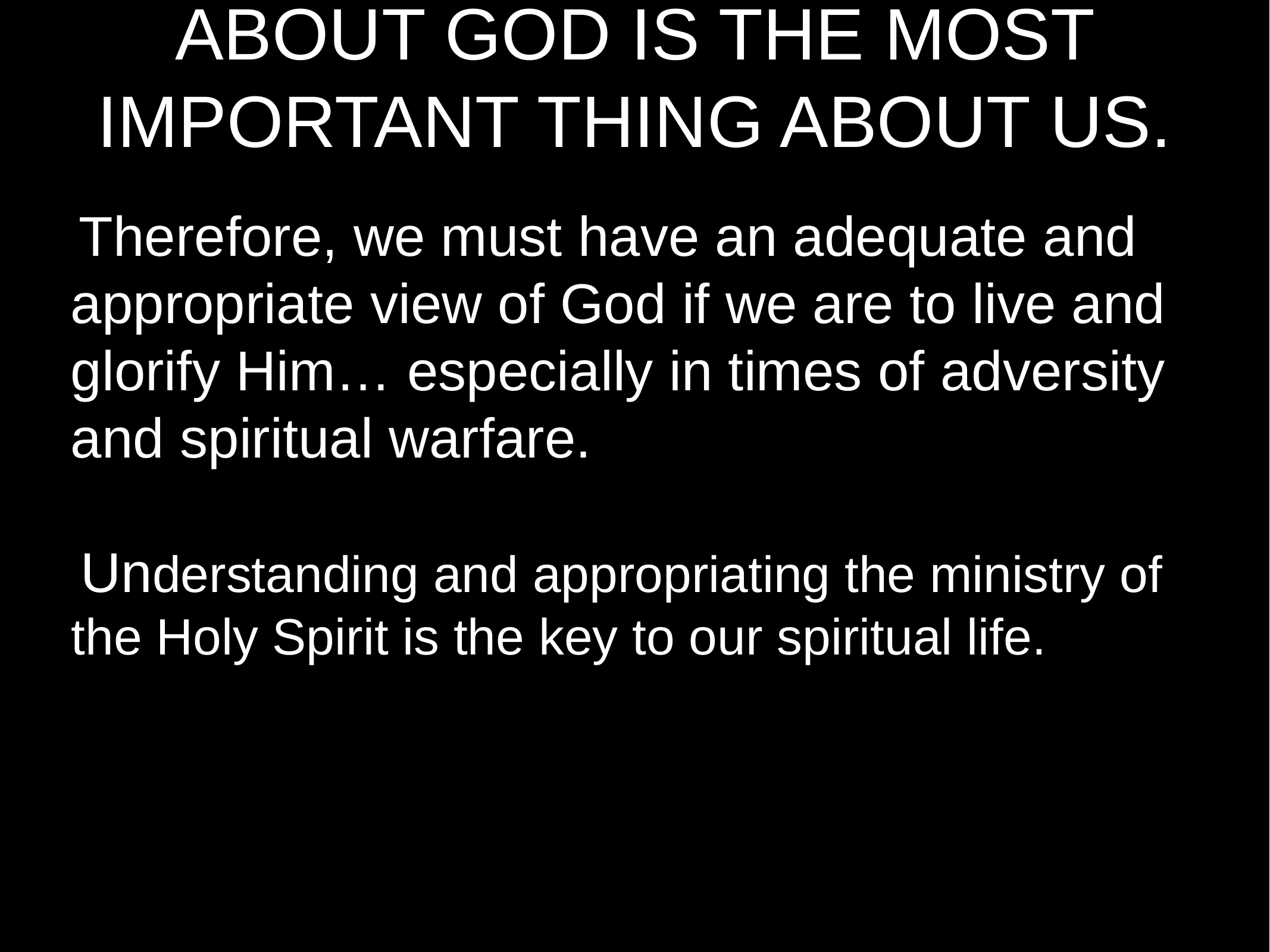

# WHAT WE BELIEVE TO BE TRUE ABOUT GOD IS THE MOST IMPORTANT THING ABOUT US.

 Therefore, we must have an adequate and appropriate view of God if we are to live and glorify Him… especially in times of adversity and spiritual warfare.

 Understanding and appropriating the ministry of the Holy Spirit is the key to our spiritual life.